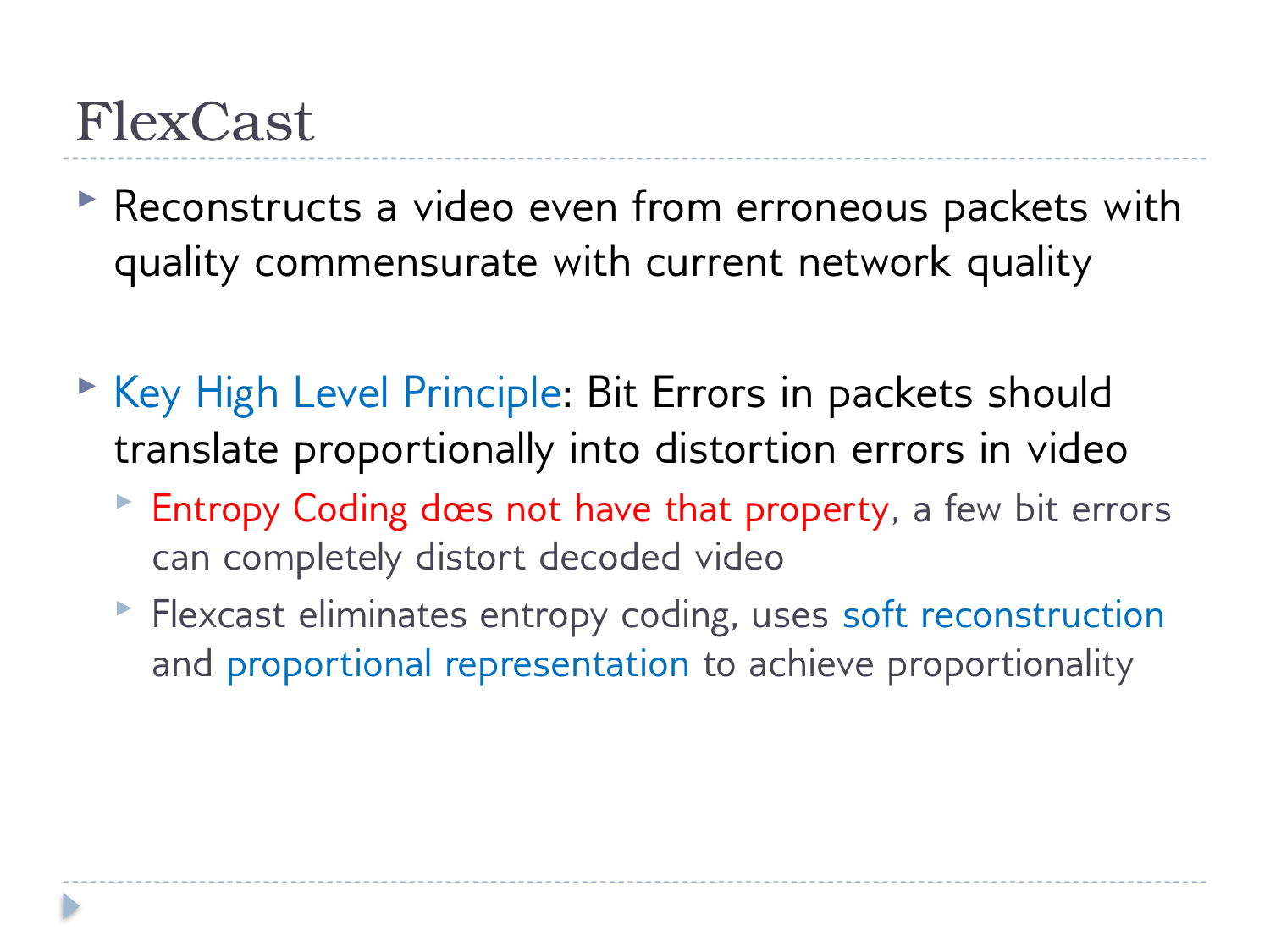

# FlexCast
Reconstructs a video even from erroneous packets with quality commensurate with current network quality

Key High Level Principle: Bit Errors in packets should translate proportionally into distortion errors in video
Entropy Coding does not have that property, a few bit errors can completely distort decoded video
Flexcast eliminates entropy coding, uses soft reconstruction and proportional representation to achieve proportionality